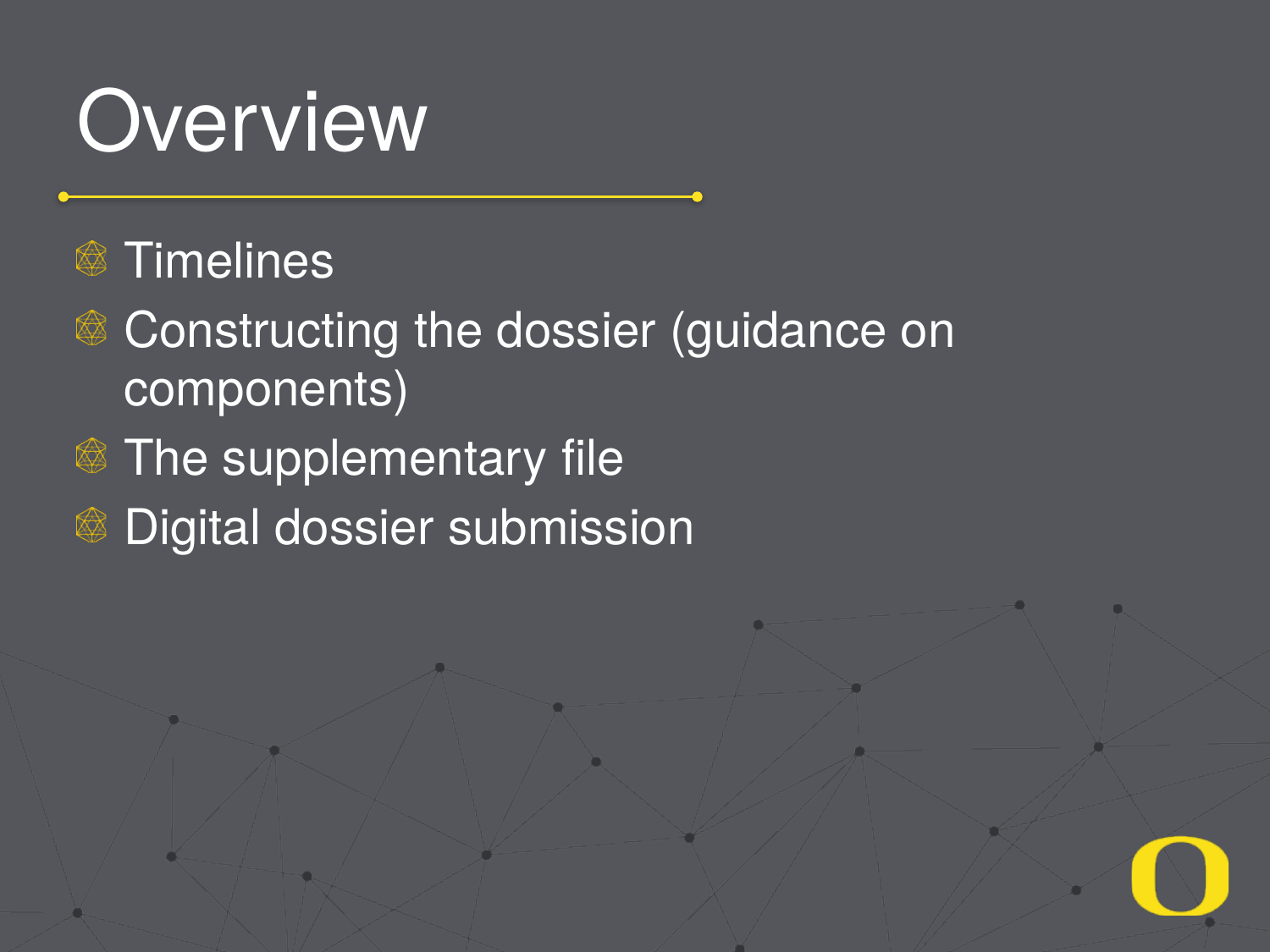

# Overview
Timelines
Constructing the dossier (guidance on components)
The supplementary file
Digital dossier submission